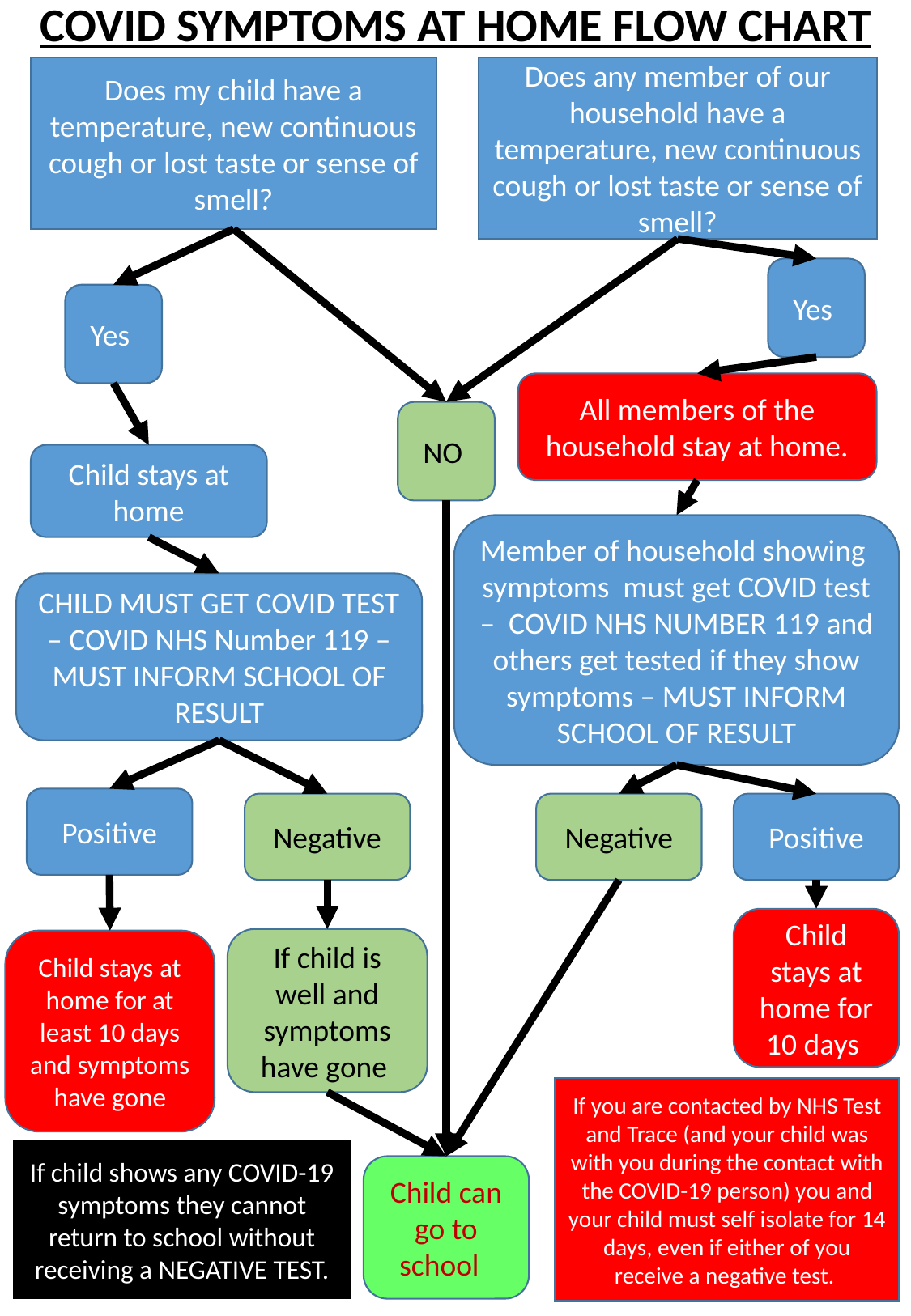

COVID SYMPTOMS AT HOME FLOW CHART
Does my child have a temperature, new continuous cough or lost taste or sense of smell?
Does any member of our household have a temperature, new continuous cough or lost taste or sense of smell?
Yes
Yes
All members of the household stay at home.
NO
Child stays at home
Member of household showing  symptoms  must get COVID test –  COVID NHS NUMBER 119 and others get tested if they show symptoms – MUST INFORM SCHOOL OF RESULT
CHILD MUST GET COVID TEST – COVID NHS Number 119 – MUST INFORM SCHOOL OF RESULT
Positive
Negative
Negative
Positive
Child stays at home for 10 days
If child is well and symptoms have gone
Child stays at home for at least 10 days and symptoms have gone
If you are contacted by NHS Test and Trace (and your child was with you during the contact with the COVID-19 person) you and your child must self isolate for 14 days, even if either of you receive a negative test.
If child shows any COVID-19 symptoms they cannot return to school without receiving a NEGATIVE TEST.
Child can go to school